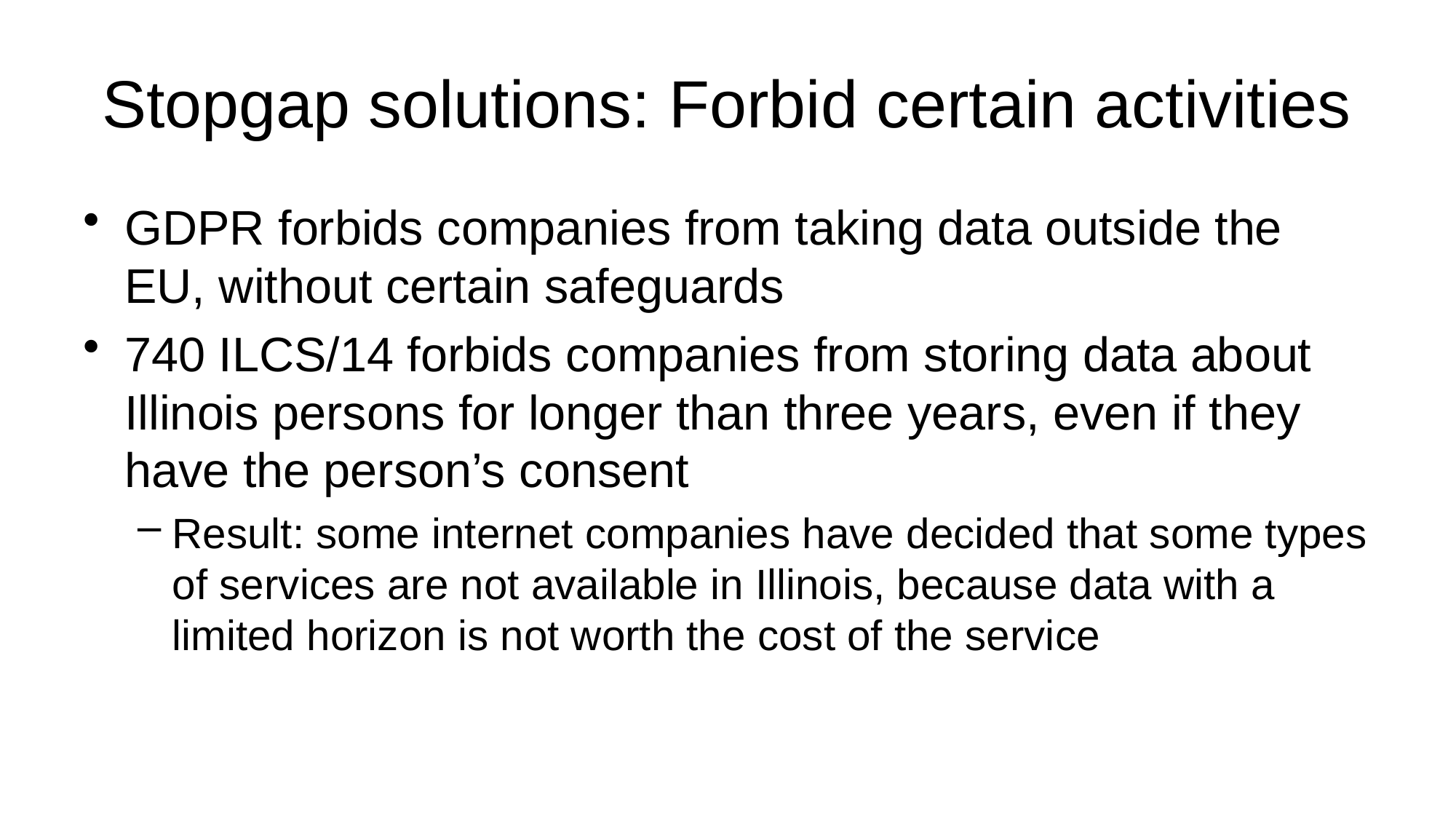

# Stopgap solutions: Forbid certain activities
GDPR forbids companies from taking data outside the EU, without certain safeguards
740 ILCS/14 forbids companies from storing data about Illinois persons for longer than three years, even if they have the person’s consent
Result: some internet companies have decided that some types of services are not available in Illinois, because data with a limited horizon is not worth the cost of the service